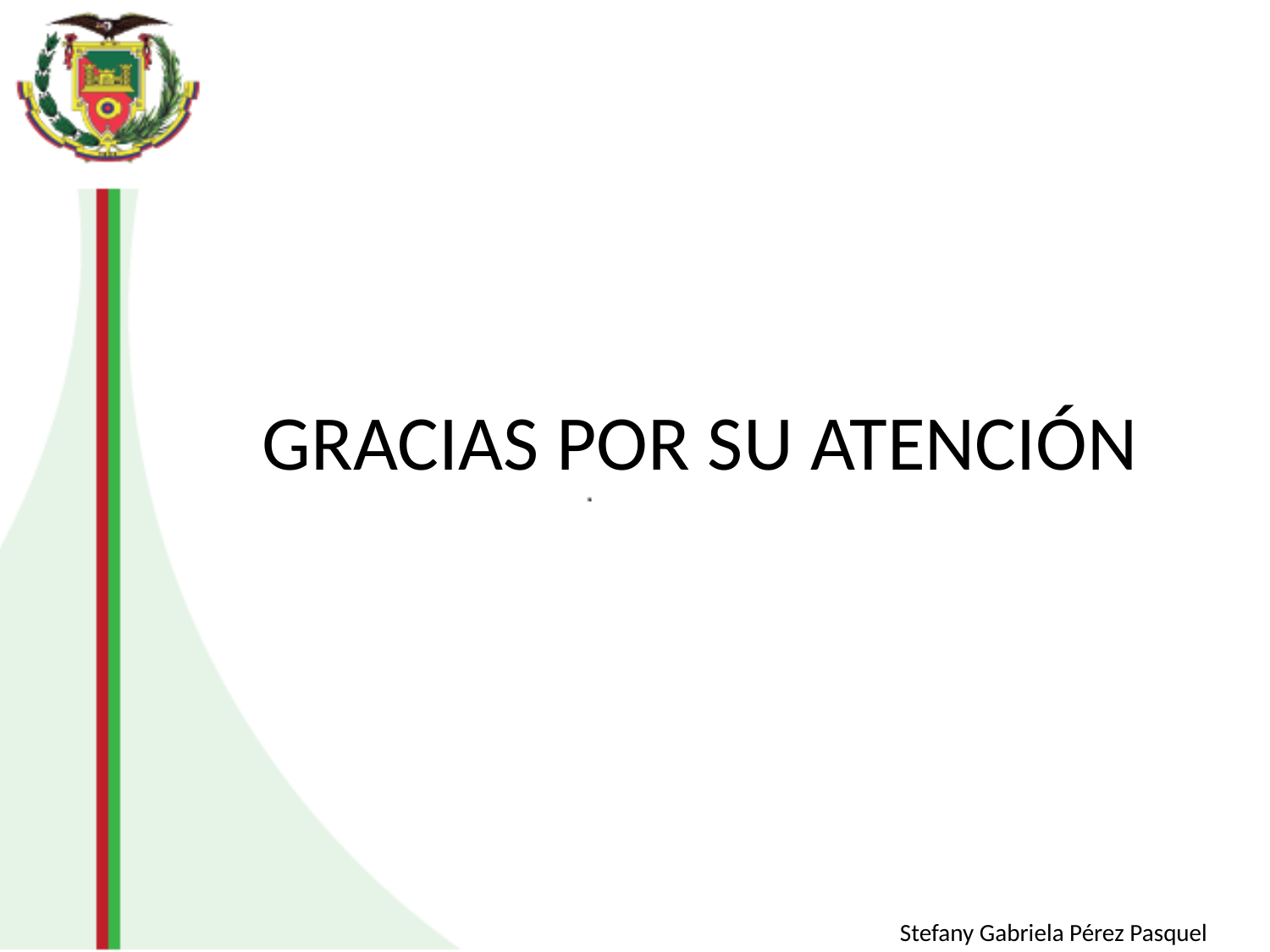

GRACIAS POR SU ATENCIÓN
Stefany Gabriela Pérez Pasquel